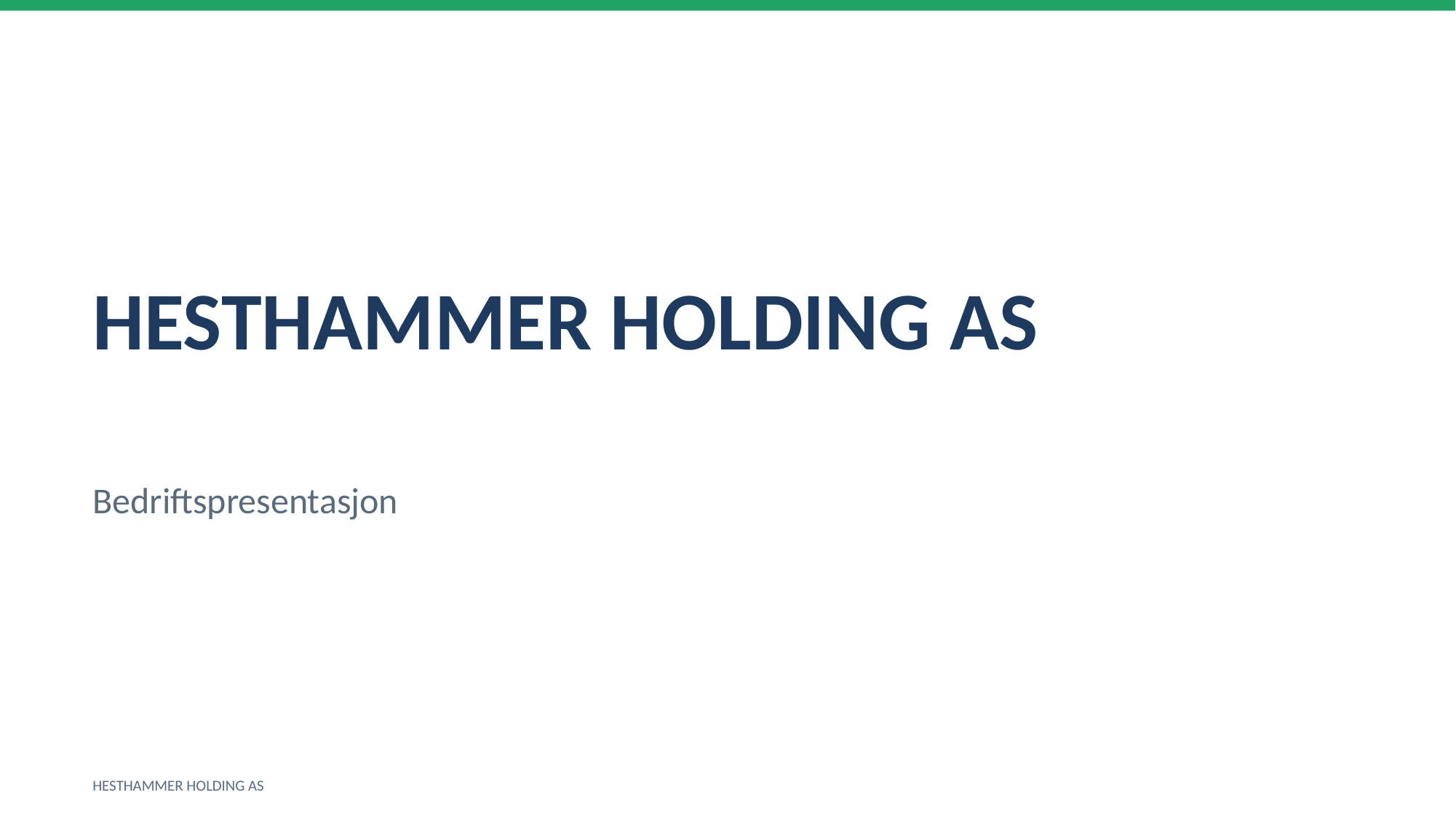

HESTHAMMER HOLDING AS
Bedriftspresentasjon
HESTHAMMER HOLDING AS